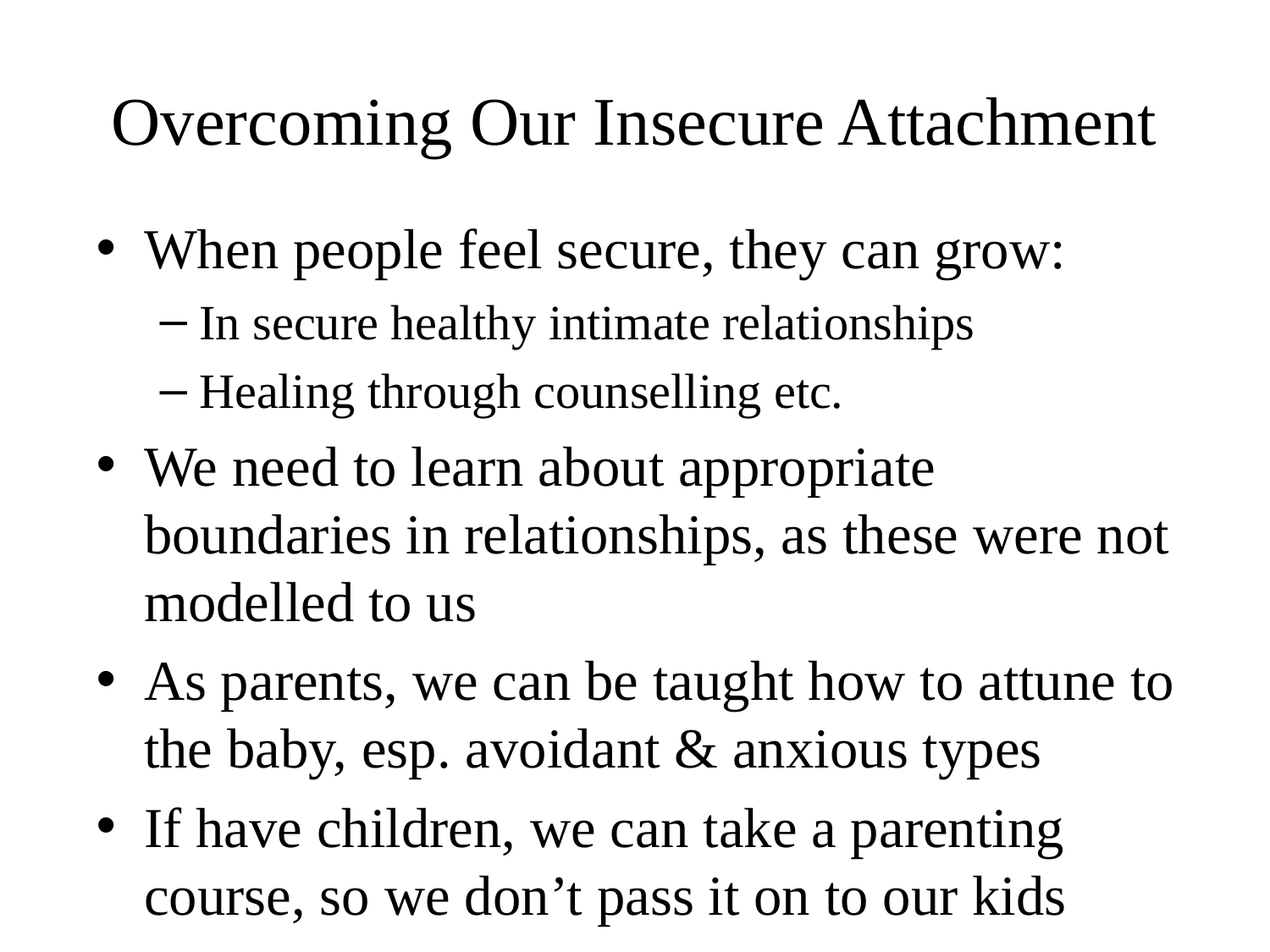

# Overcoming Our Insecure Attachment
When people feel secure, they can grow:
In secure healthy intimate relationships
Healing through counselling etc.
We need to learn about appropriate boundaries in relationships, as these were not modelled to us
As parents, we can be taught how to attune to the baby, esp. avoidant & anxious types
If have children, we can take a parenting course, so we don’t pass it on to our kids